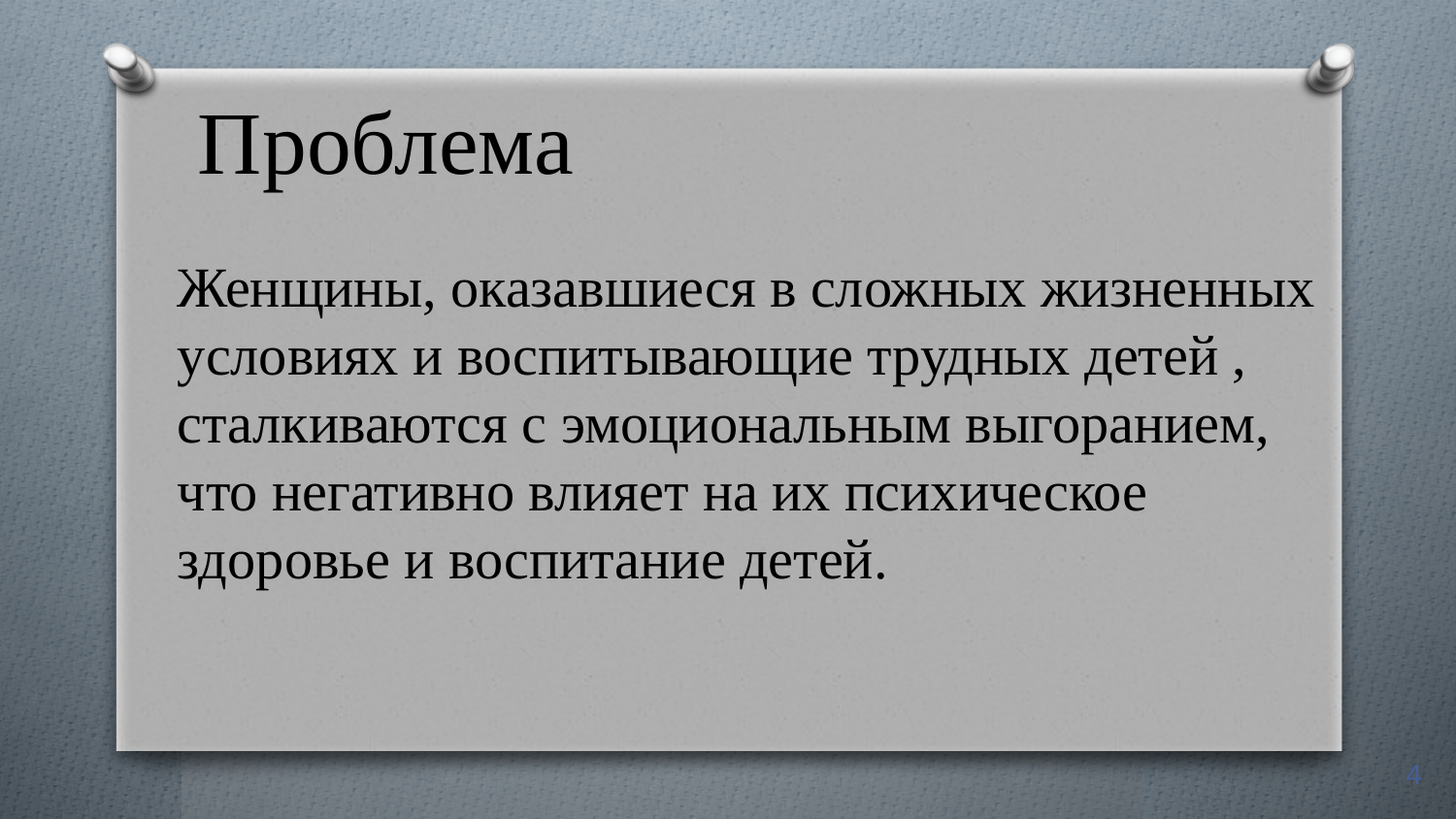

# Проблема
Женщины, оказавшиеся в сложных жизненных условиях и воспитывающие трудных детей , сталкиваются с эмоциональным выгоранием, что негативно влияет на их психическое здоровье и воспитание детей.
4